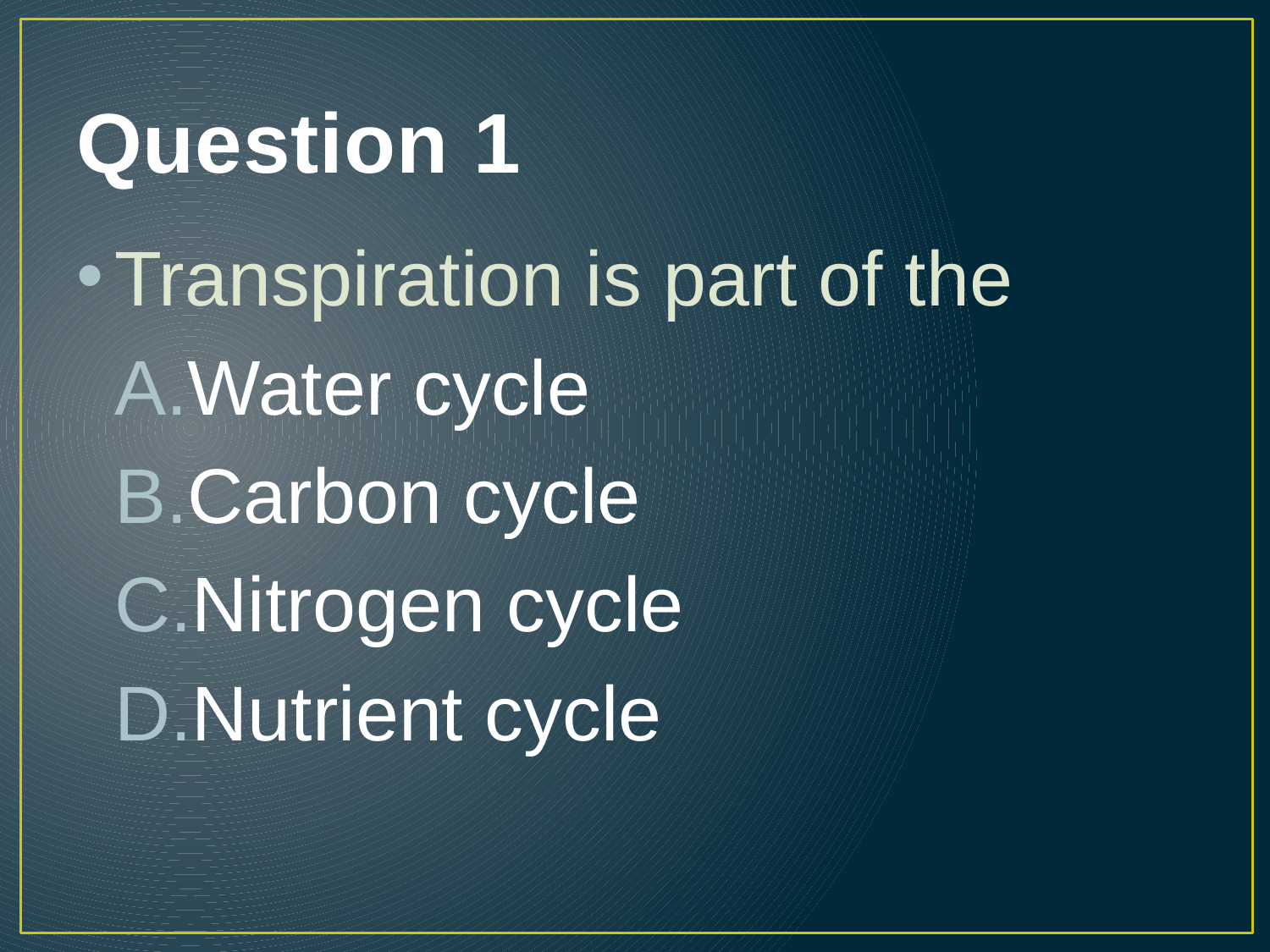

# Question 1
Transpiration is part of the
Water cycle
Carbon cycle
Nitrogen cycle
Nutrient cycle